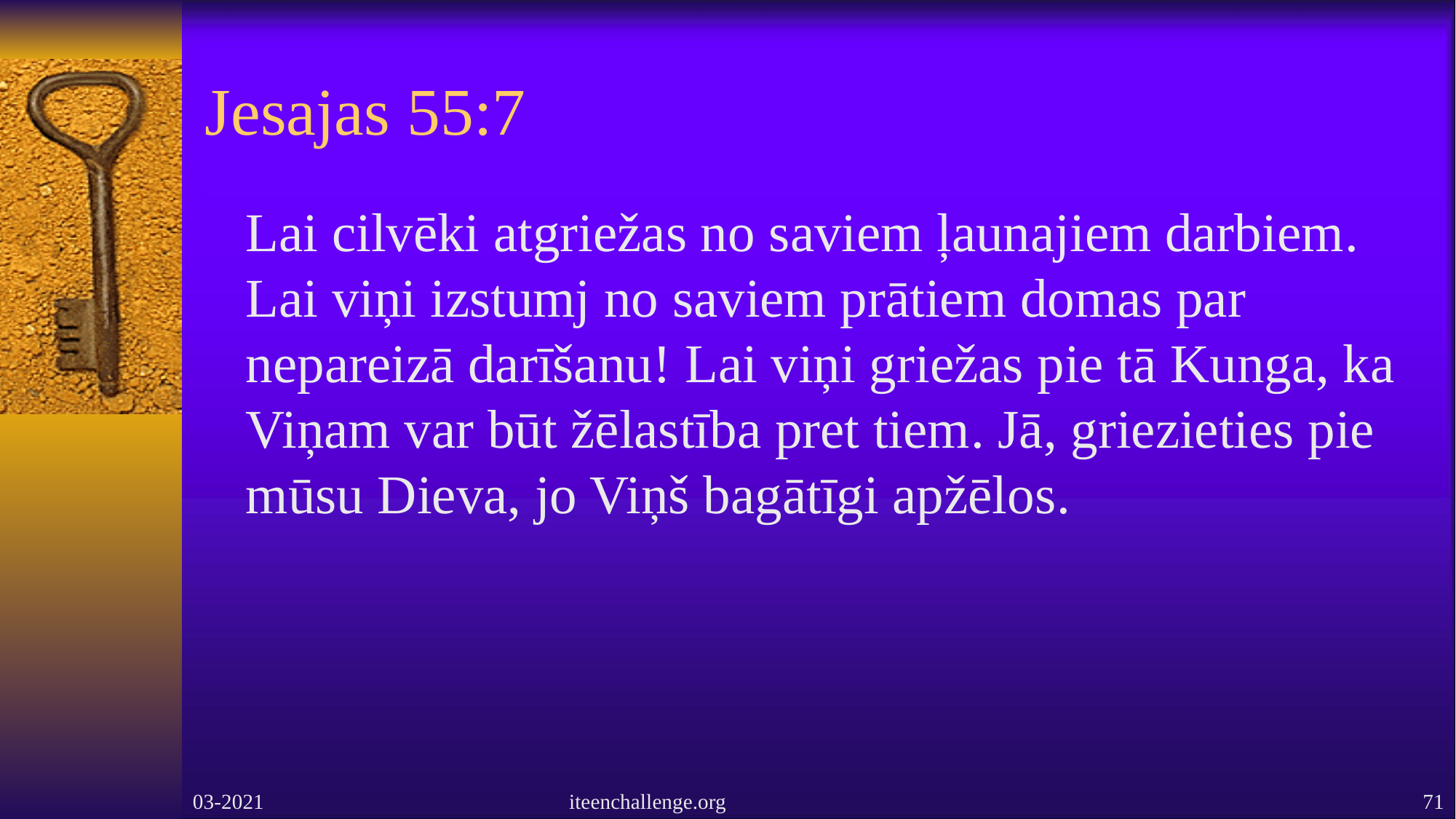

# Jesajas 55:7
   Lai cilvēki atgriežas no saviem ļaunajiem darbiem. Lai viņi izstumj no saviem prātiem domas par nepareizā darīšanu! Lai viņi griežas pie tā Kunga, ka Viņam var būt žēlastība pret tiem. Jā, griezieties pie mūsu Dieva, jo Viņš bagātīgi apžēlos.

03-2021
iteenchallenge.org
71